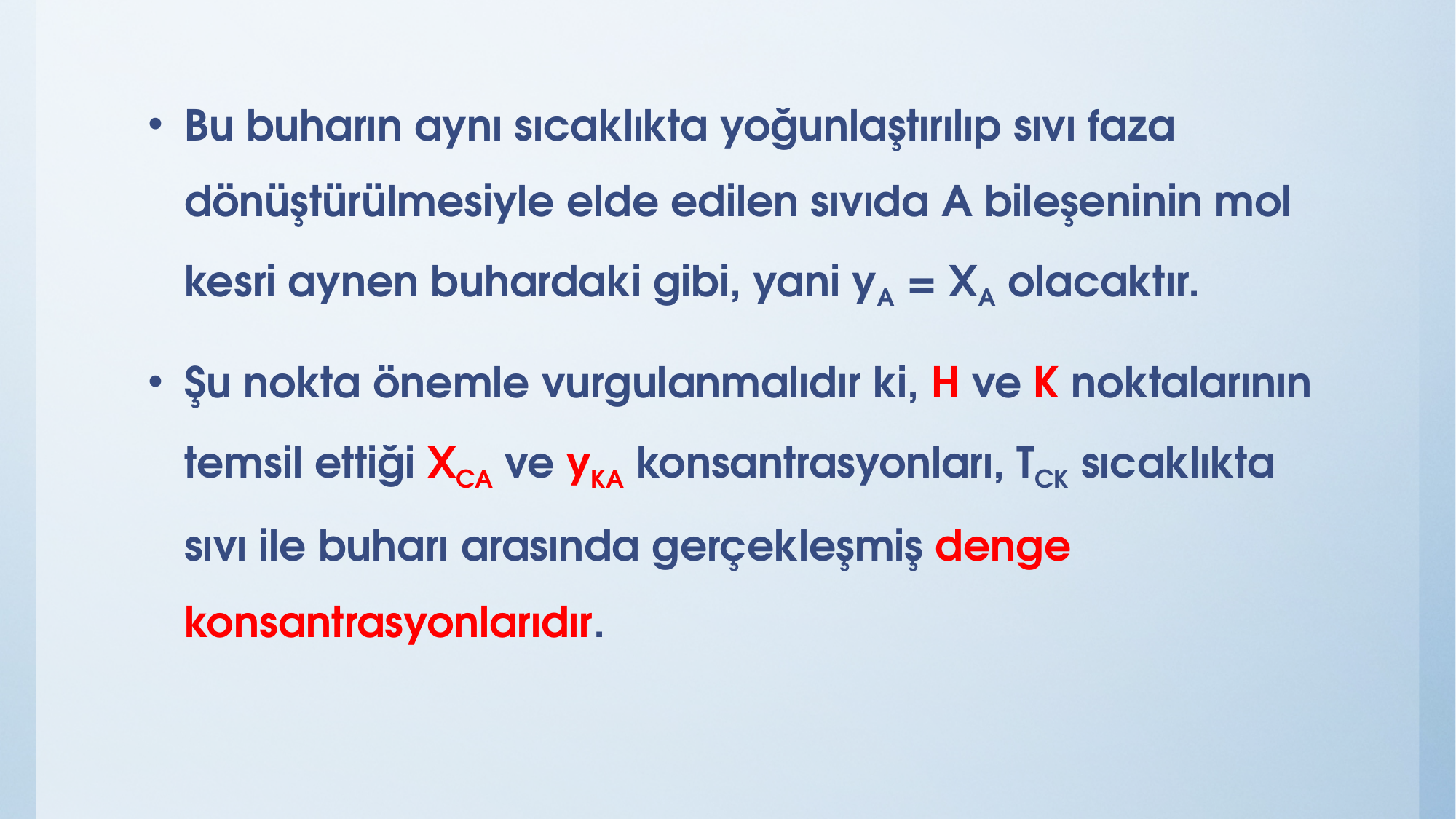

Bu buharın aynı sıcaklıkta yoğunlaştırılıp sıvı faza dönüştürülmesiyle elde edilen sıvıda A bileşeninin mol kesri aynen buhardaki gibi, yani yA = XA olacaktır.
Şu nokta önemle vurgulanmalıdır ki, H ve K noktalarının temsil ettiği XCA ve yKA konsantrasyonları, TCK sıcaklıkta sıvı ile buharı arasında gerçekleşmiş denge konsantrasyonlarıdır.